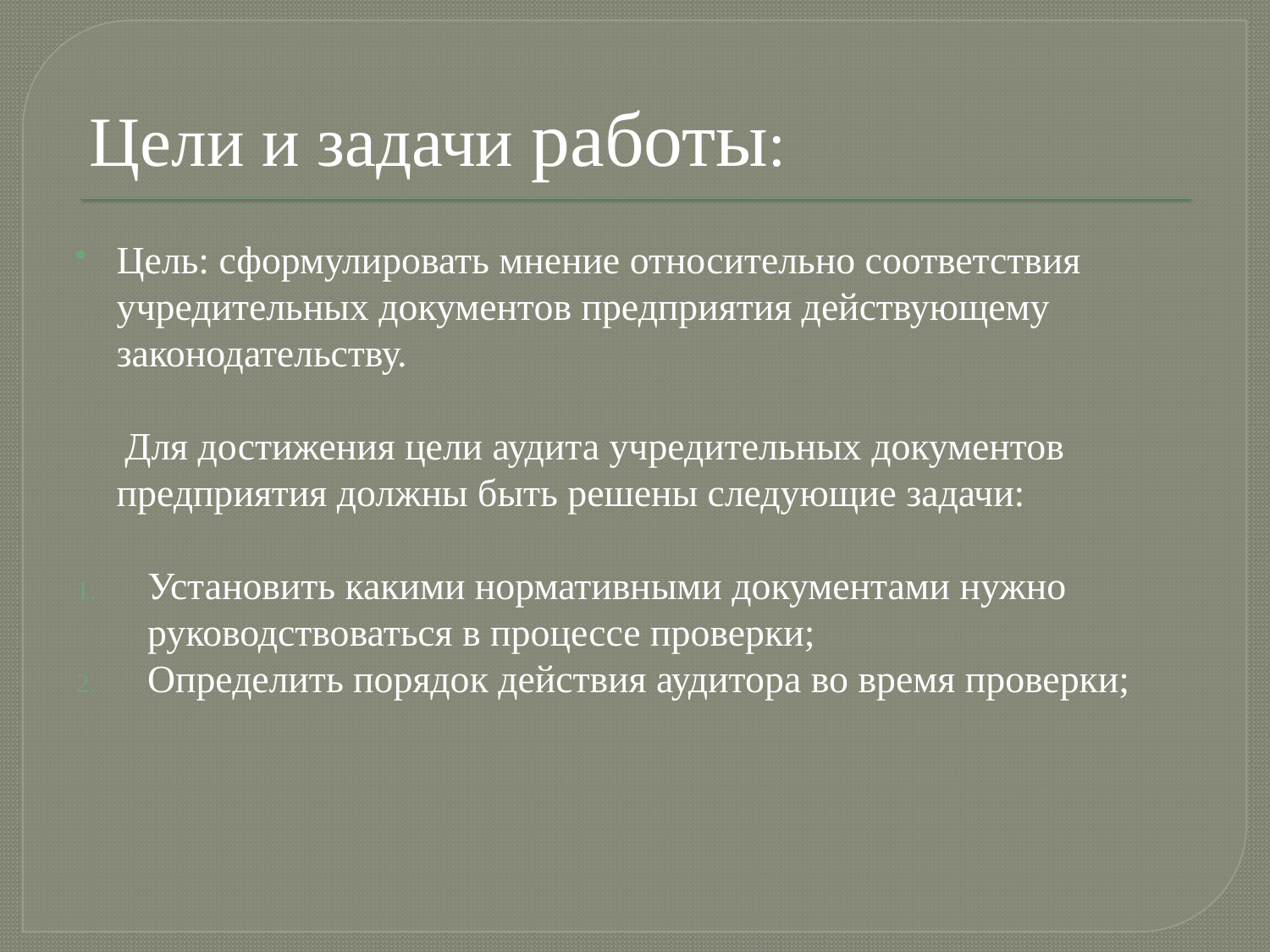

# Цели и задачи работы:
Цель: сформулировать мнение относительно соответствия учредительных документов предприятия действующему законодательству.

     Для достижения цели аудита учредительных документов предприятия должны быть решены следующие задачи:

Установить какими нормативными документами нужно руководствоваться в процессе проверки;
Определить порядок действия аудитора во время проверки;